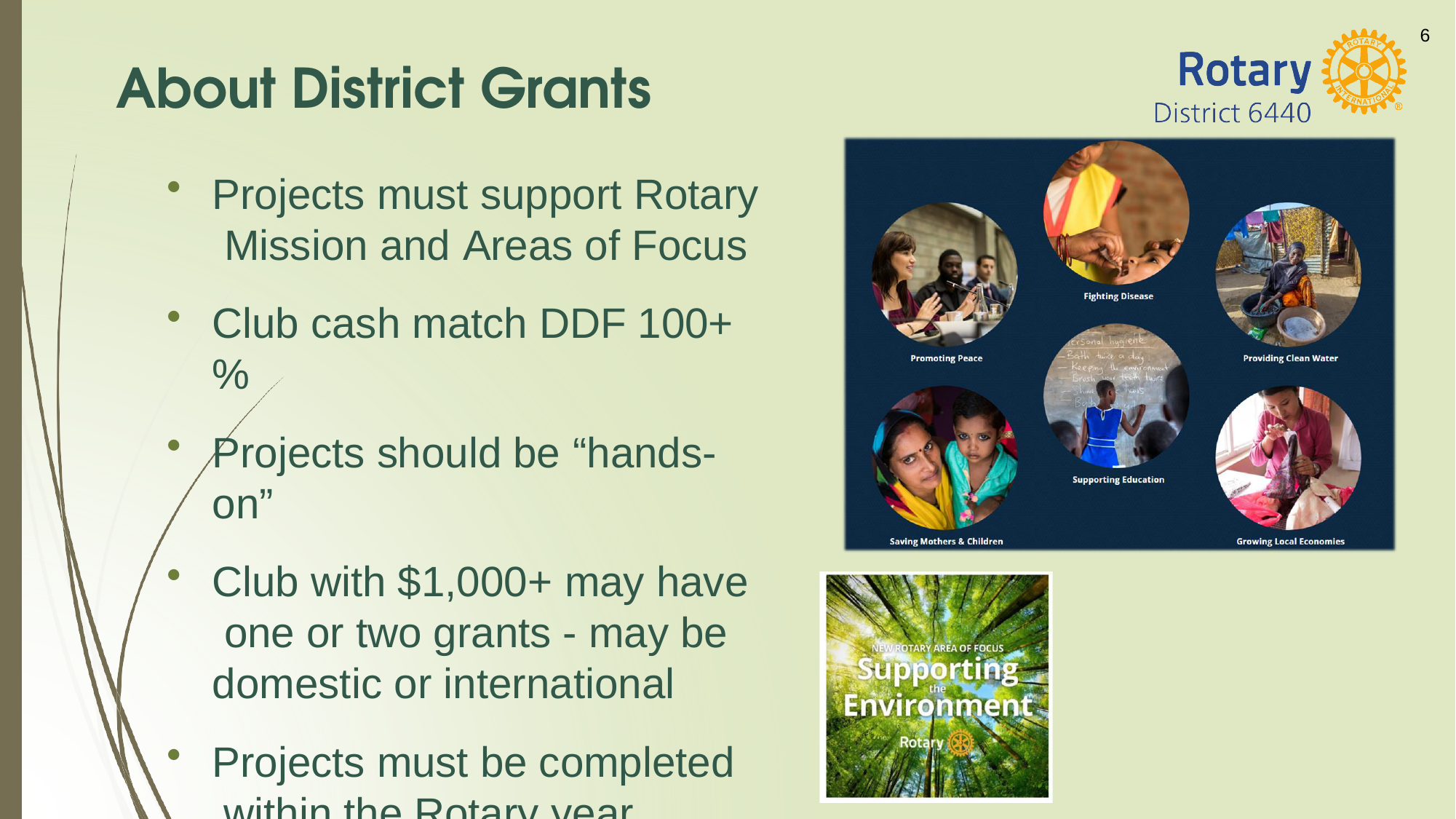

6
# About District Grants

Projects must support Rotary  Mission and Areas of Focus
Club cash match DDF 100+%
Projects should be “hands-on”
Club with $1,000+ may have  one or two grants - may be  domestic or international
Projects must be completed  within the Rotary year